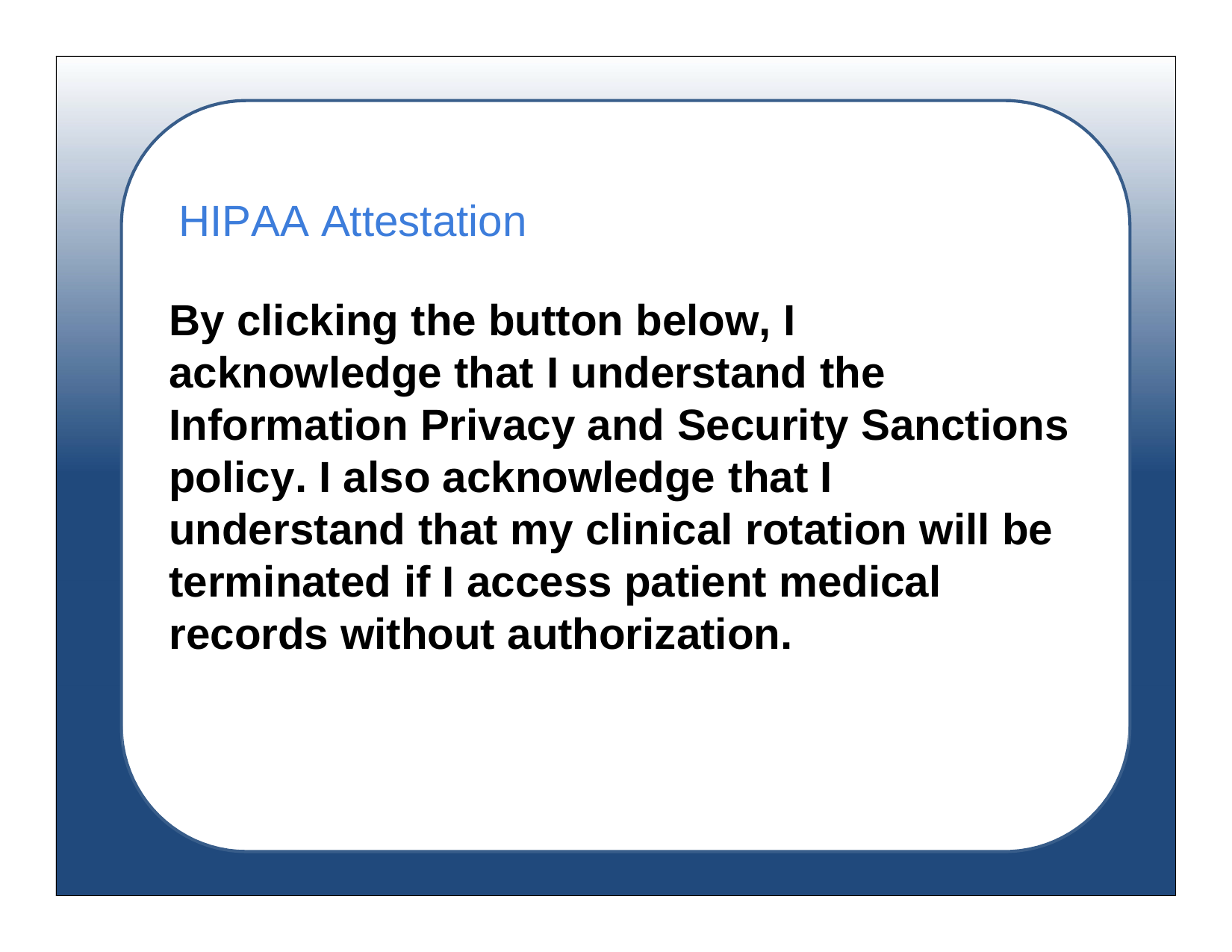

HIPAA Attestation

By clicking the button below, I acknowledge that I understand the Information Privacy and Security Sanctions policy. I also acknowledge that I understand that my clinical rotation will be terminated if I access patient medical records without authorization.